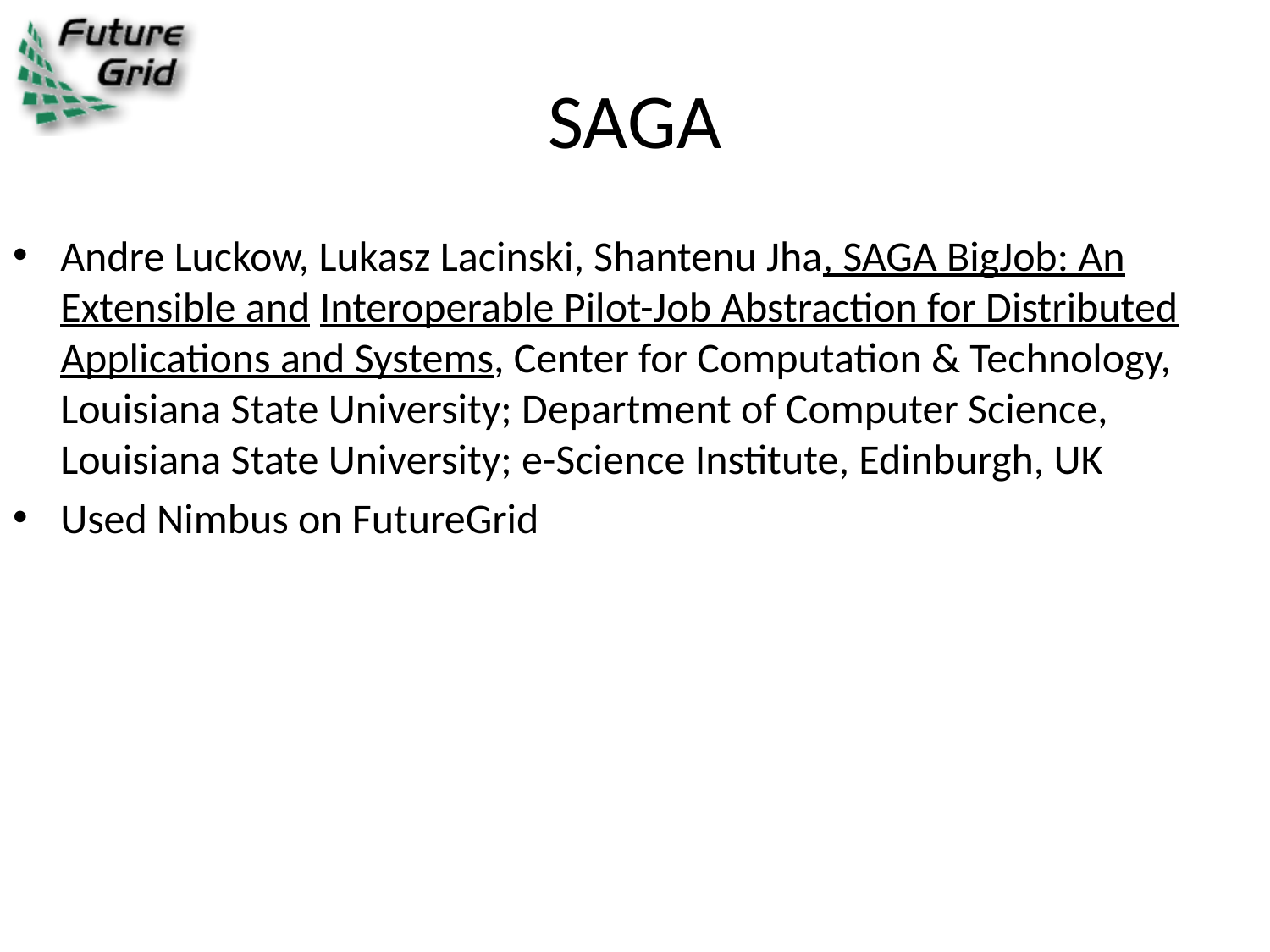

# SAGA
Andre Luckow, Lukasz Lacinski, Shantenu Jha, SAGA BigJob: An Extensible and Interoperable Pilot-Job Abstraction for Distributed Applications and Systems, Center for Computation & Technology, Louisiana State University; Department of Computer Science, Louisiana State University; e-Science Institute, Edinburgh, UK
Used Nimbus on FutureGrid